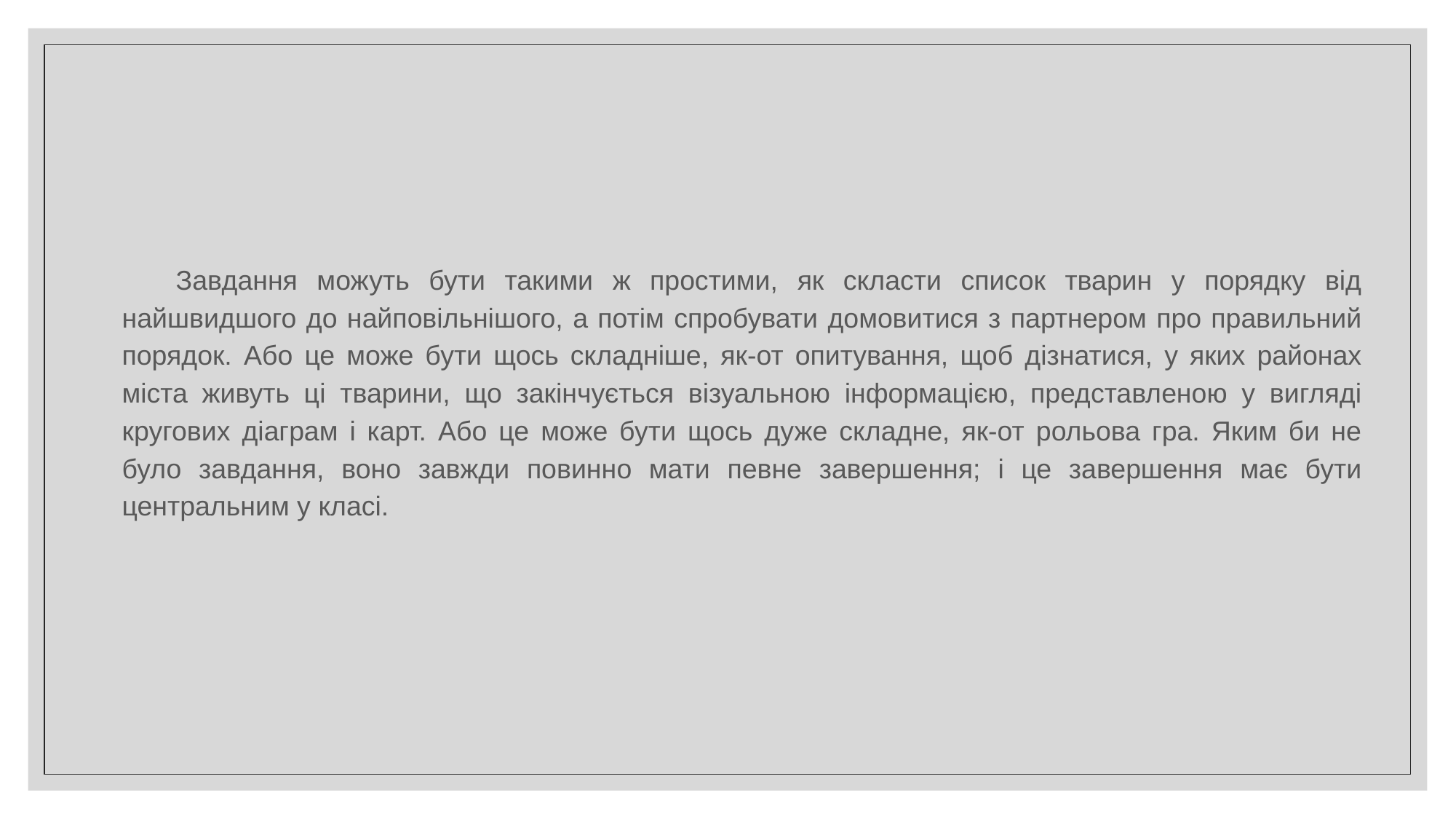

Завдання можуть бути такими ж простими, як скласти список тварин у порядку від найшвидшого до найповільнішого, а потім спробувати домовитися з партнером про правильний порядок. Або це може бути щось складніше, як-от опитування, щоб дізнатися, у яких районах міста живуть ці тварини, що закінчується візуальною інформацією, представленою у вигляді кругових діаграм і карт. Або це може бути щось дуже складне, як-от рольова гра. Яким би не було завдання, воно завжди повинно мати певне завершення; і це завершення має бути центральним у класі.